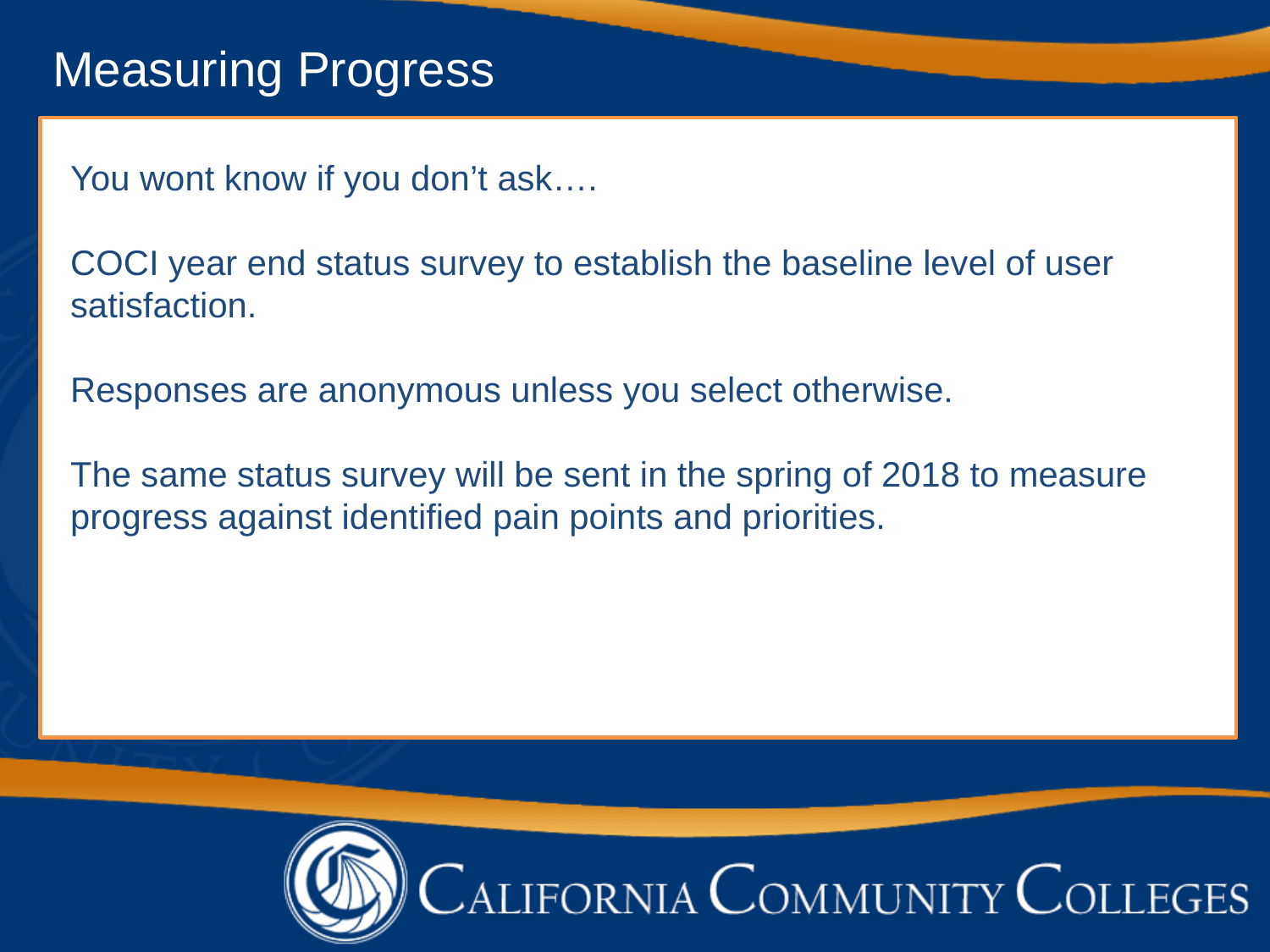

# Measuring Progress

You wont know if you don’t ask….

COCI year end status survey to establish the baseline level of user satisfaction.

Responses are anonymous unless you select otherwise.

The same status survey will be sent in the spring of 2018 to measure progress against identified pain points and priorities.